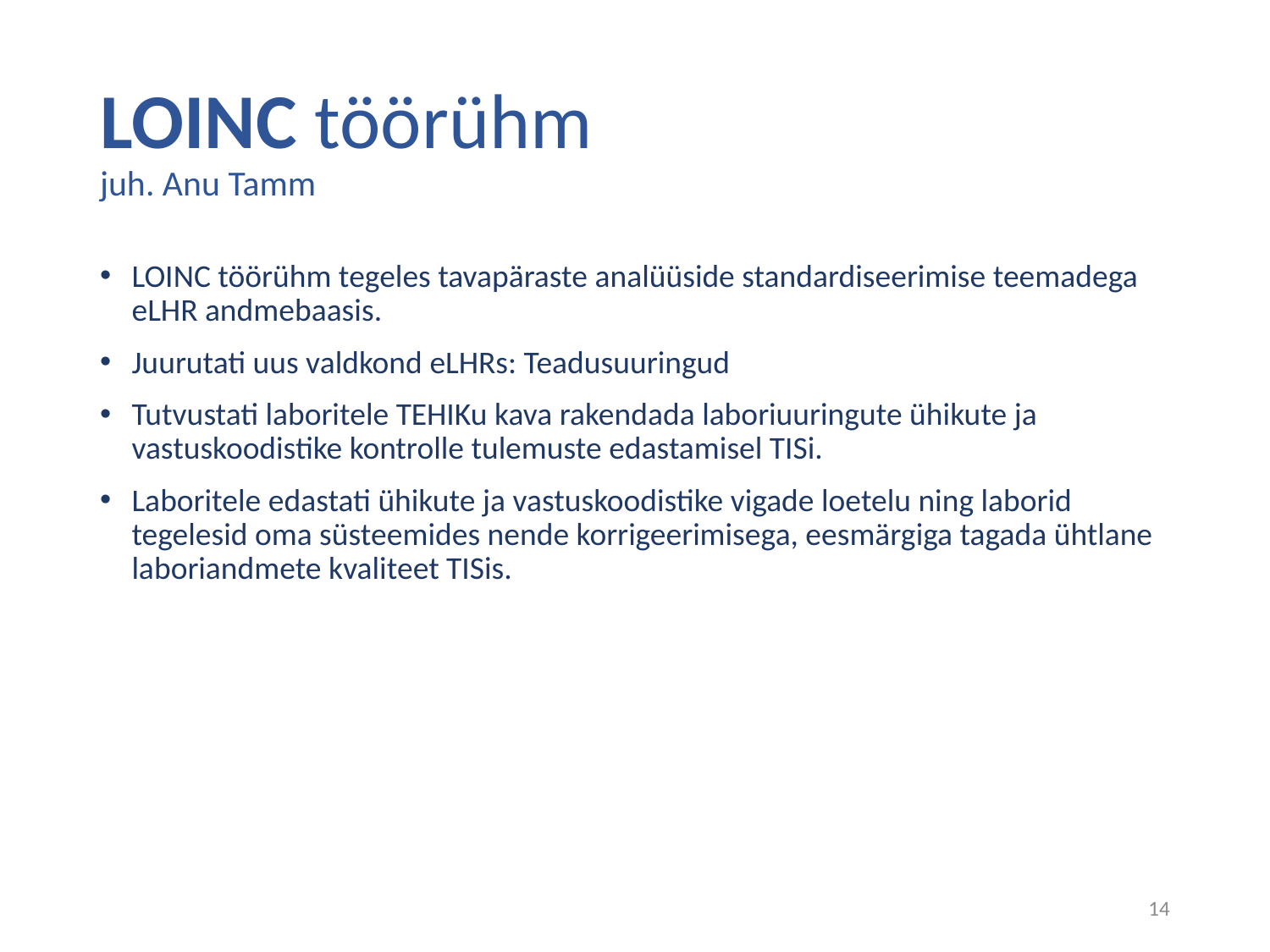

# LOINC töörühm juh. Anu Tamm
LOINC töörühm tegeles tavapäraste analüüside standardiseerimise teemadega eLHR andmebaasis.
Juurutati uus valdkond eLHRs: Teadusuuringud
Tutvustati laboritele TEHIKu kava rakendada laboriuuringute ühikute ja vastuskoodistike kontrolle tulemuste edastamisel TISi.
Laboritele edastati ühikute ja vastuskoodistike vigade loetelu ning laborid tegelesid oma süsteemides nende korrigeerimisega, eesmärgiga tagada ühtlane laboriandmete kvaliteet TISis.

14